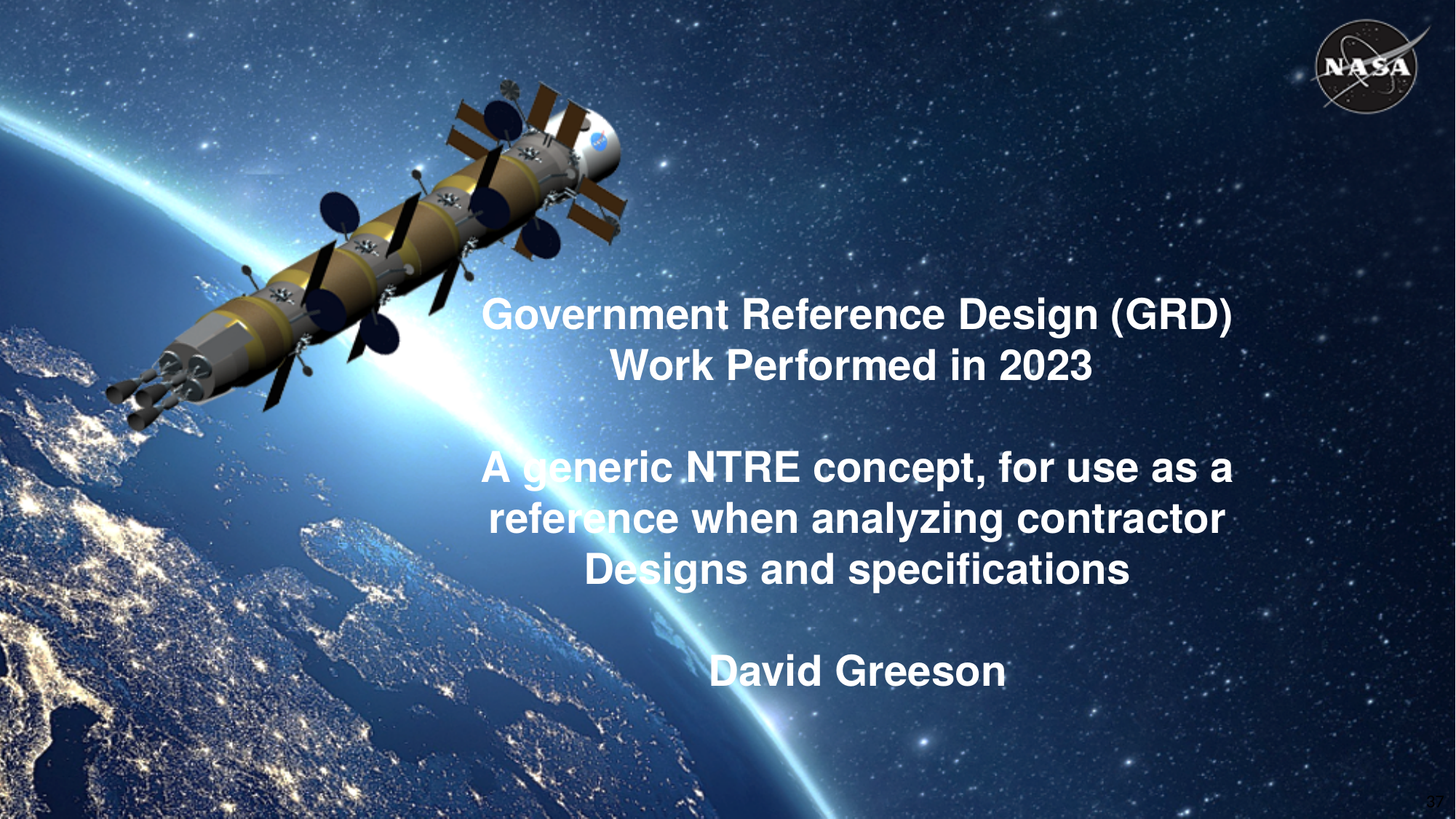

Government Reference Design (GRD)
Work Performed in 2023

A generic NTRE concept, for use as a reference when analyzing contractor
Designs and specifications

David Greeson
37